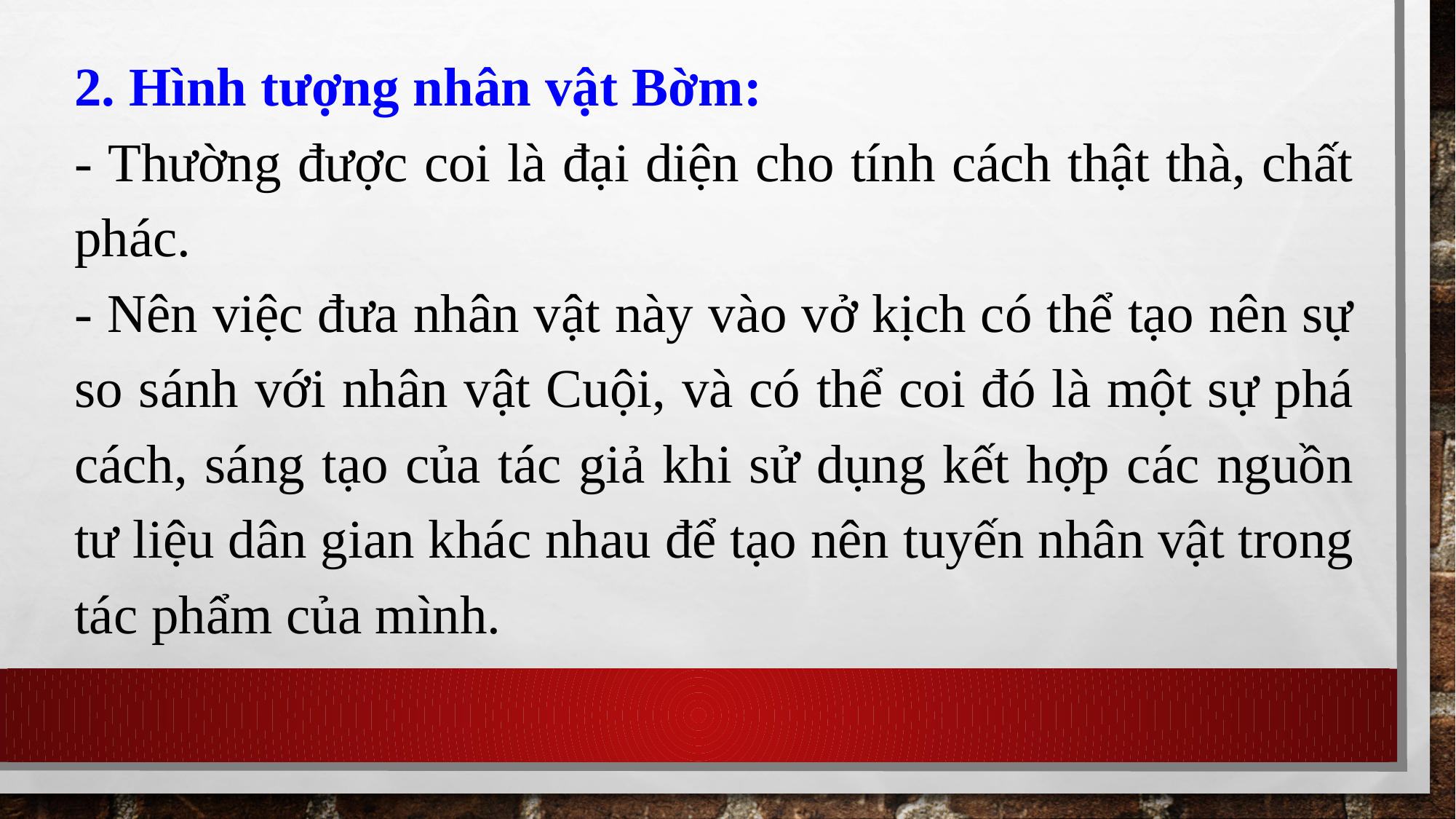

2. Hình tượng nhân vật Bờm:
- Thường được coi là đại diện cho tính cách thật thà, chất phác.
- Nên việc đưa nhân vật này vào vở kịch có thể tạo nên sự so sánh với nhân vật Cuội, và có thể coi đó là một sự phá cách, sáng tạo của tác giả khi sử dụng kết hợp các nguồn tư liệu dân gian khác nhau để tạo nên tuyến nhân vật trong tác phẩm của mình.